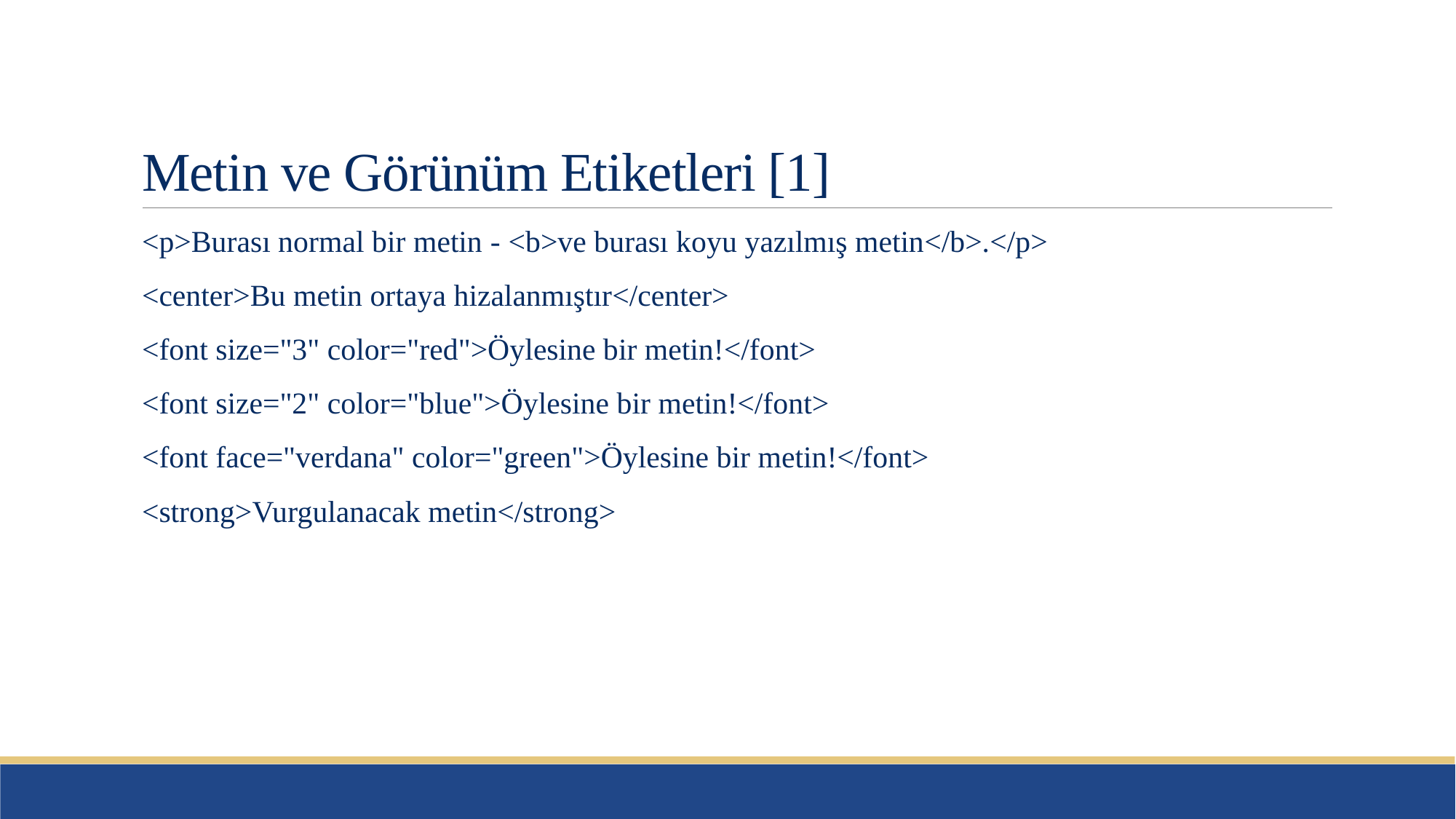

# Metin ve Görünüm Etiketleri [1]
<p>Burası normal bir metin - <b>ve burası koyu yazılmış metin</b>.</p>
<center>Bu metin ortaya hizalanmıştır</center>
<font size="3" color="red">Öylesine bir metin!</font>
<font size="2" color="blue">Öylesine bir metin!</font>
<font face="verdana" color="green">Öylesine bir metin!</font>
<strong>Vurgulanacak metin</strong>